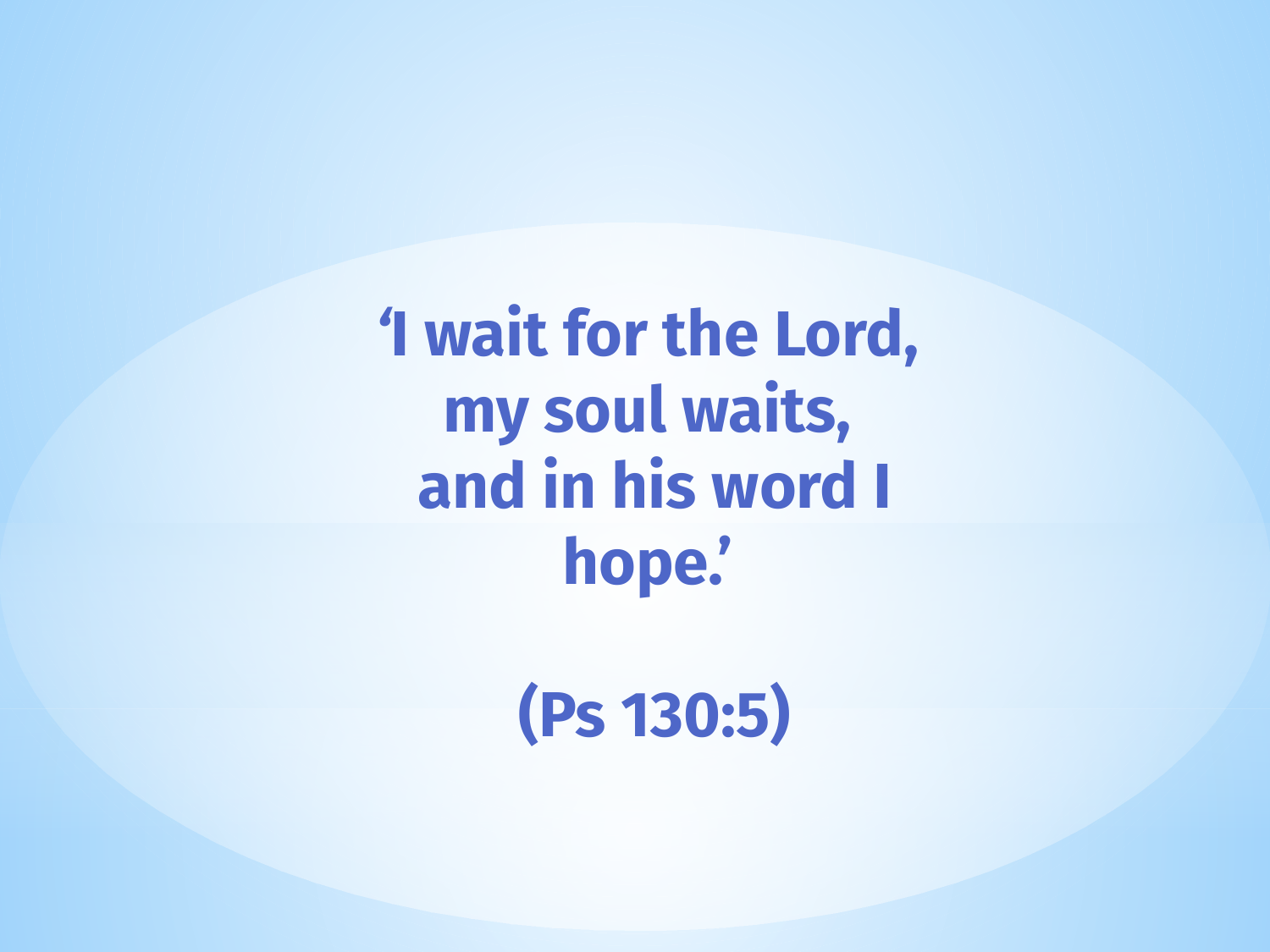

‘I wait for the Lord,
my soul waits,
and in his word I hope.’
(Ps 130:5)